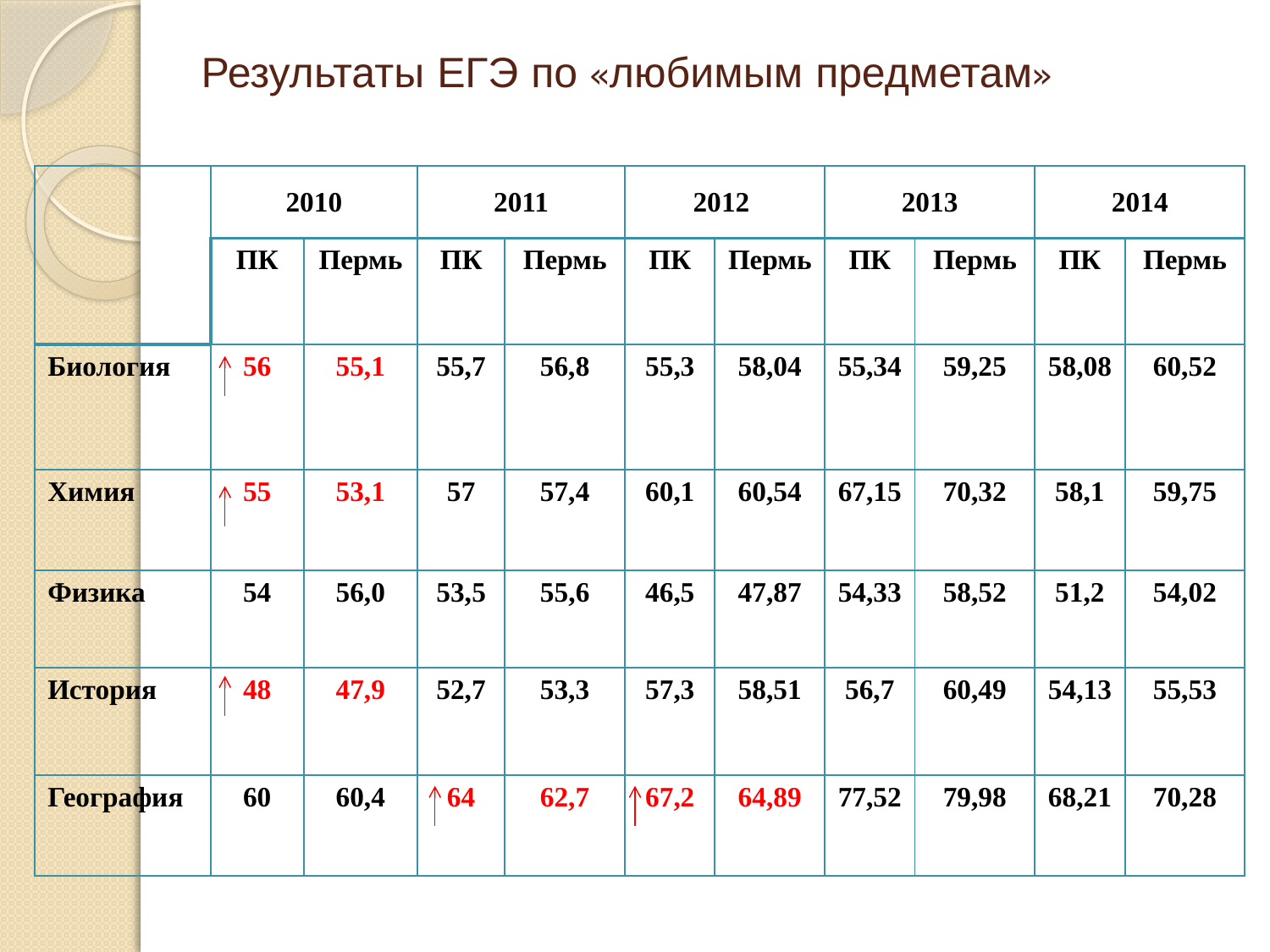

# Результаты ЕГЭ по «любимым предметам»
|  | 2010 |  | 2011 |  | 2012 |  | 2013 |  | 2014 |  |
| --- | --- | --- | --- | --- | --- | --- | --- | --- | --- | --- |
|  | ПК | Пермь | ПК | Пермь | ПК | Пермь | ПК | Пермь | ПК | Пермь |
| Биология | 56 | 55,1 | 55,7 | 56,8 | 55,3 | 58,04 | 55,34 | 59,25 | 58,08 | 60,52 |
| Химия | 55 | 53,1 | 57 | 57,4 | 60,1 | 60,54 | 67,15 | 70,32 | 58,1 | 59,75 |
| Физика | 54 | 56,0 | 53,5 | 55,6 | 46,5 | 47,87 | 54,33 | 58,52 | 51,2 | 54,02 |
| История | 48 | 47,9 | 52,7 | 53,3 | 57,3 | 58,51 | 56,7 | 60,49 | 54,13 | 55,53 |
| География | 60 | 60,4 | 64 | 62,7 | 67,2 | 64,89 | 77,52 | 79,98 | 68,21 | 70,28 |